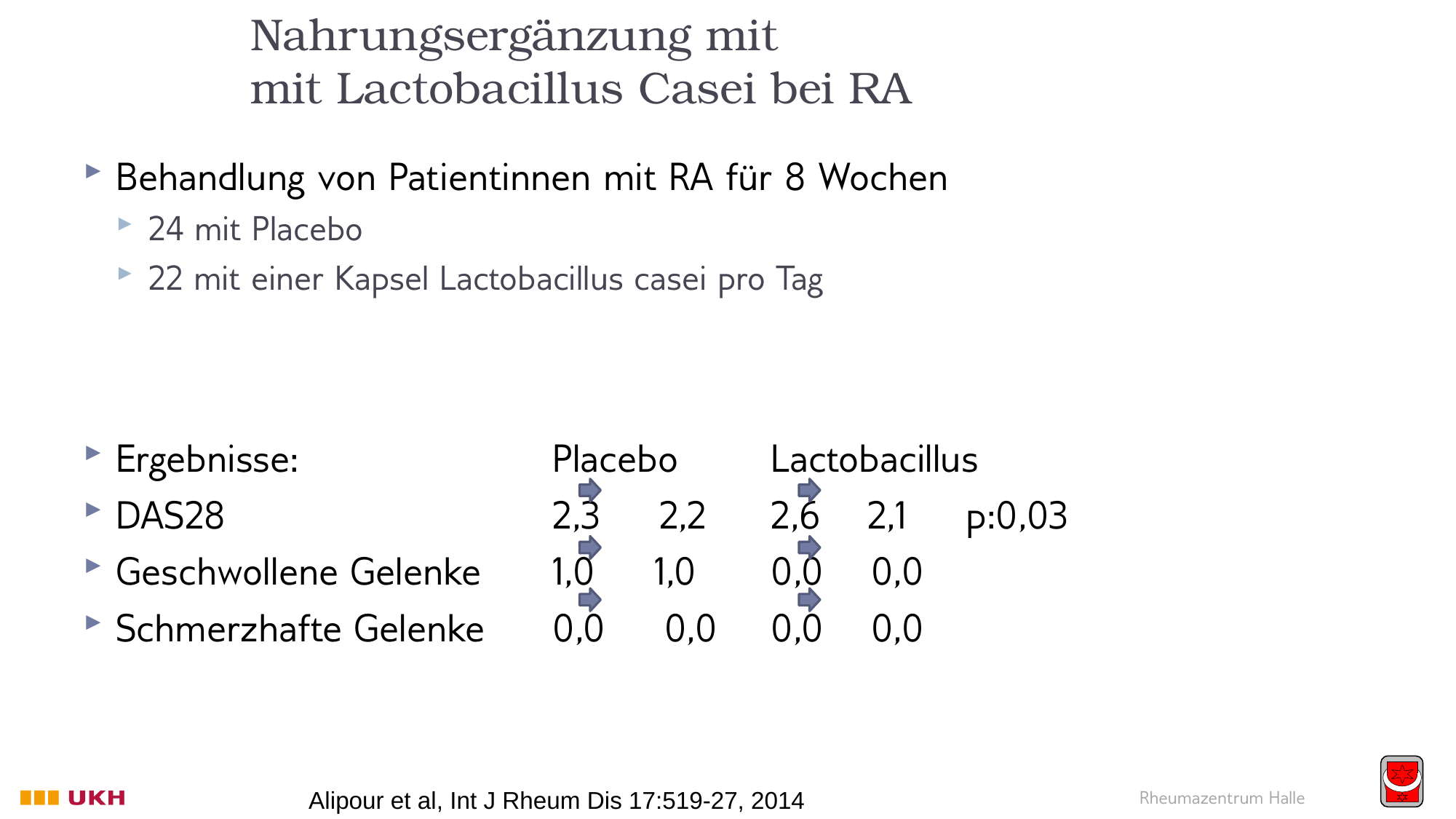

# Nahrungsergänzung mit mit Lactobacillus Casei bei RA
Behandlung von Patientinnen mit RA für 8 Wochen
24 mit Placebo
22 mit einer Kapsel Lactobacillus casei pro Tag

Ergebnisse:			Placebo	Lactobacillus
DAS28			2,3     2,2	2,6    2,1     p:0,03
Geschwollene Gelenke 	1,0     1,0	0,0    0,0
Schmerzhafte Gelenke	0,0     0,0	0,0    0,0

Alipour et al, Int J Rheum Dis 17:519-27, 2014